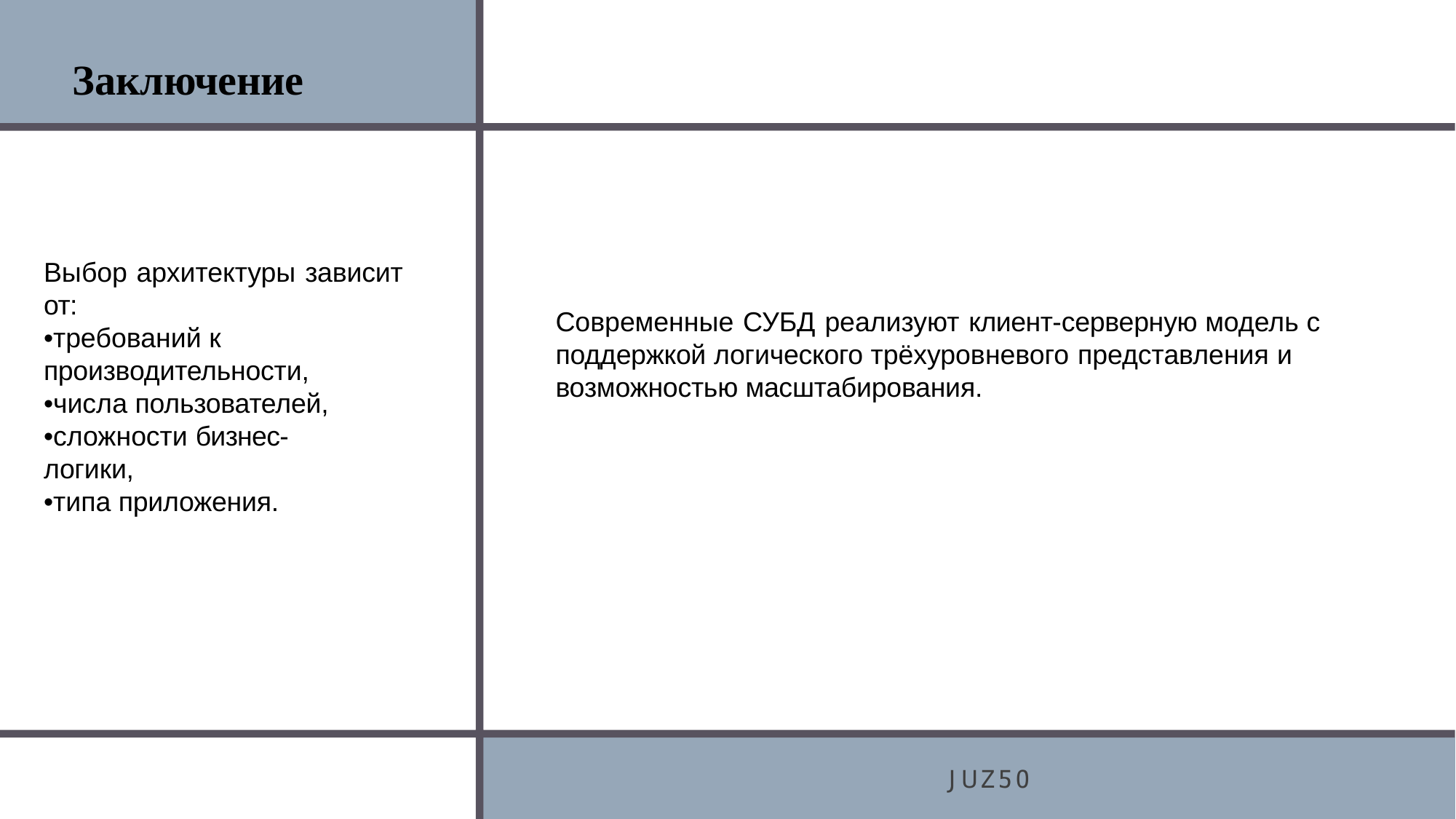

# Заключение
Выбор архитектуры зависит от:
•требований к производительности,
•числа пользователей,
•сложности бизнес-логики,
•типа приложения.
Современные СУБД реализуют клиент-серверную модель с поддержкой логического трёхуровневого представления и возможностью масштабирования.

JUZ50